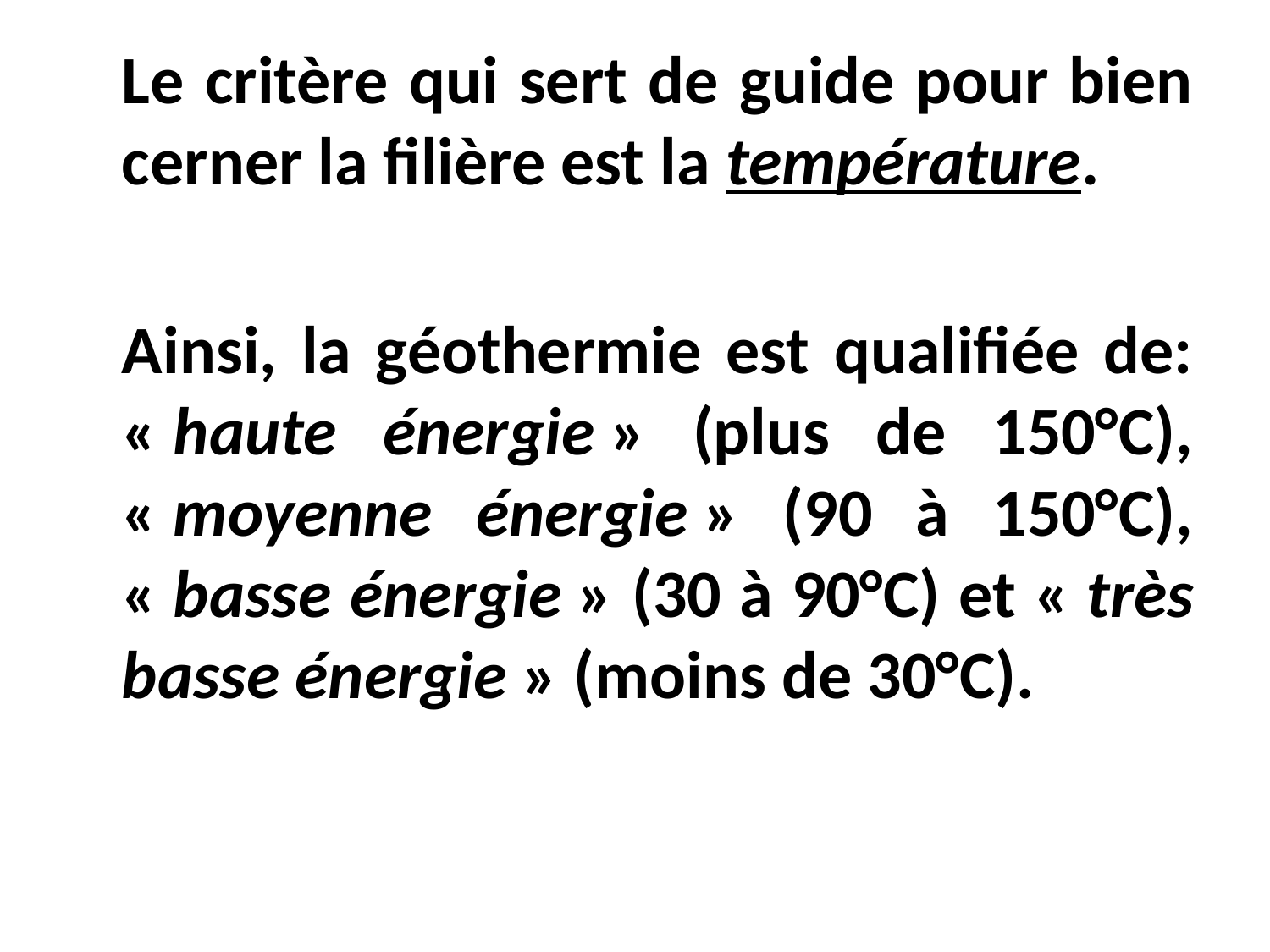

Le critère qui sert de guide pour bien cerner la filière est la température.

	Ainsi, la géothermie est qualifiée de: « haute énergie » (plus de 150°C), « moyenne énergie » (90 à 150°C), « basse énergie » (30 à 90°C) et « très basse énergie » (moins de 30°C).